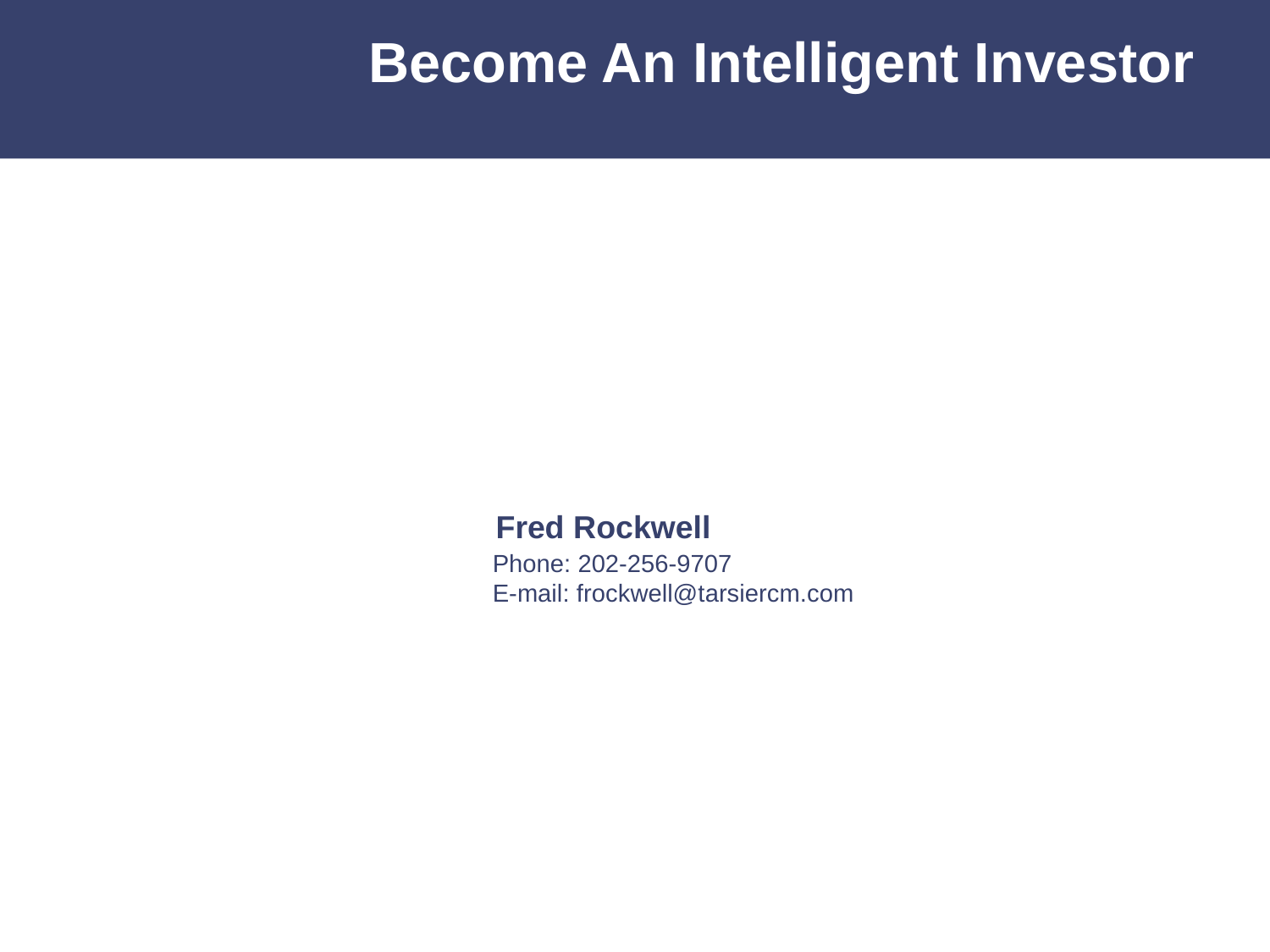

# Become An Intelligent Investor
Fred Rockwell
Phone: 202-256-9707
E-mail: frockwell@tarsiercm.com